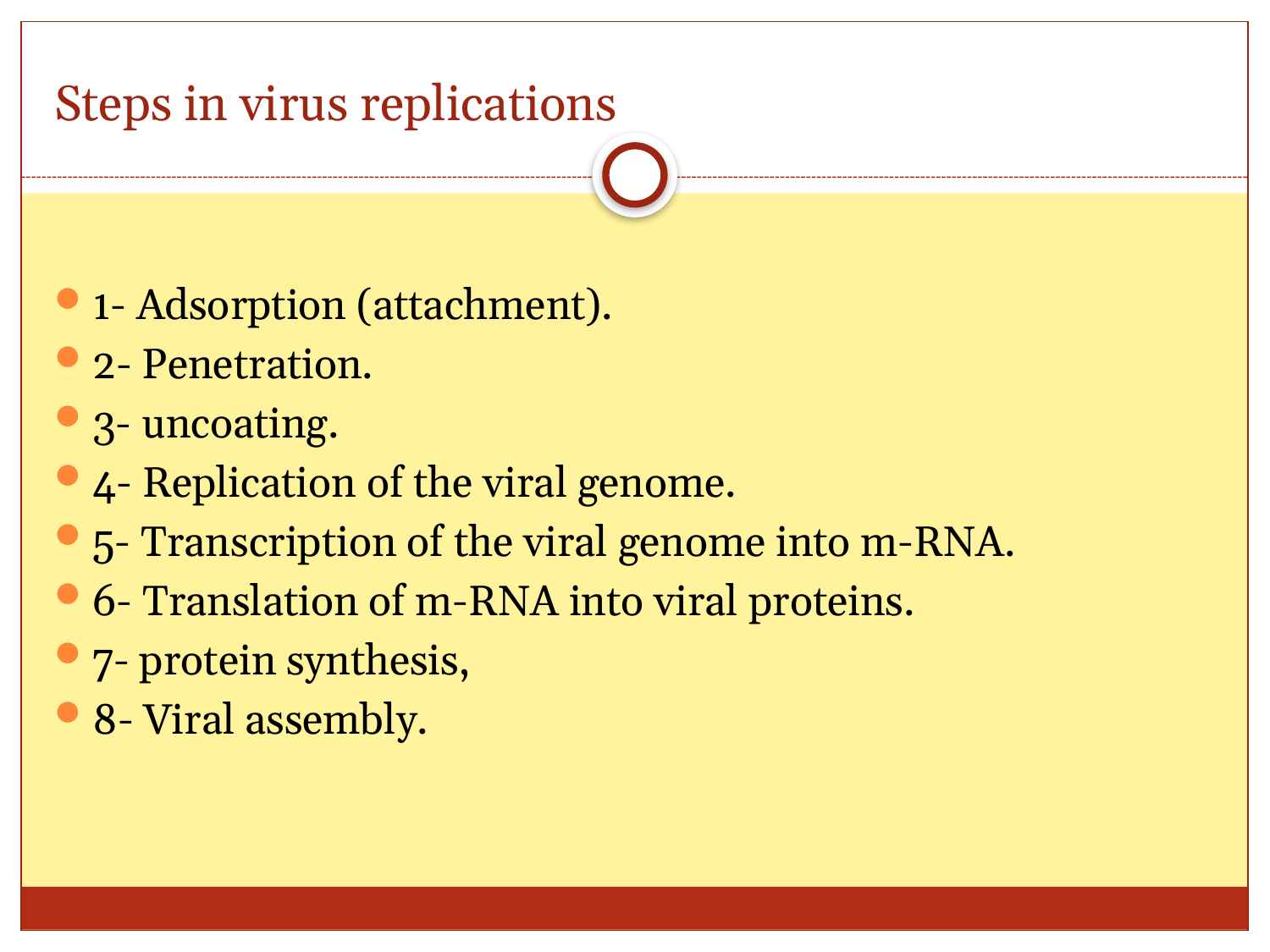

# Steps in virus replications

1- Adsorption (attachment).
2- Penetration.
3- uncoating.
4- Replication of the viral genome.
5- Transcription of the viral genome into m-RNA.
6- Translation of m-RNA into viral proteins.
7- protein synthesis,
8- Viral assembly.